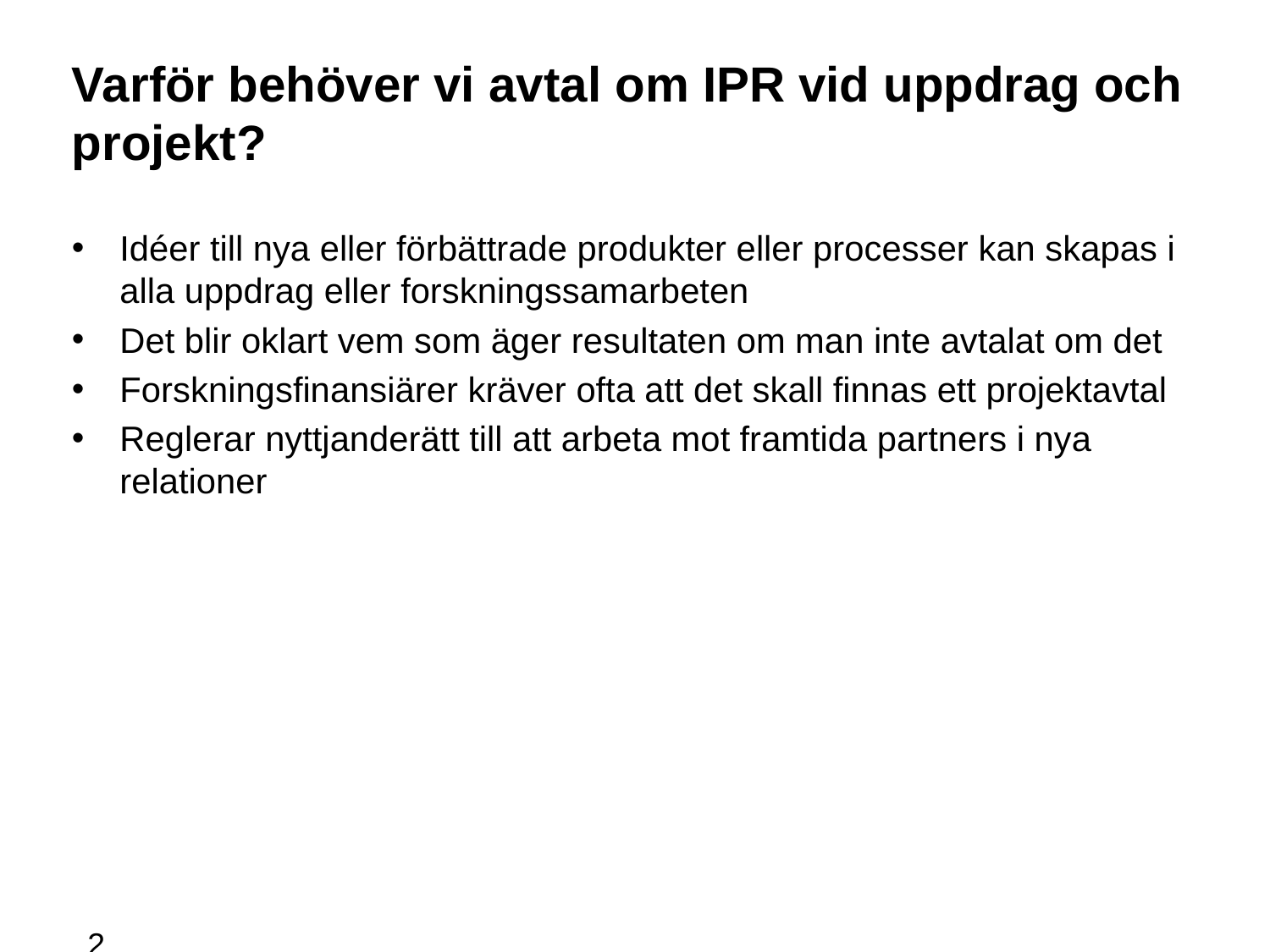

# Varför behöver vi avtal om IPR vid uppdrag och projekt?
Idéer till nya eller förbättrade produkter eller processer kan skapas i alla uppdrag eller forskningssamarbeten
Det blir oklart vem som äger resultaten om man inte avtalat om det
Forskningsfinansiärer kräver ofta att det skall finnas ett projektavtal
Reglerar nyttjanderätt till att arbeta mot framtida partners i nya relationer

28